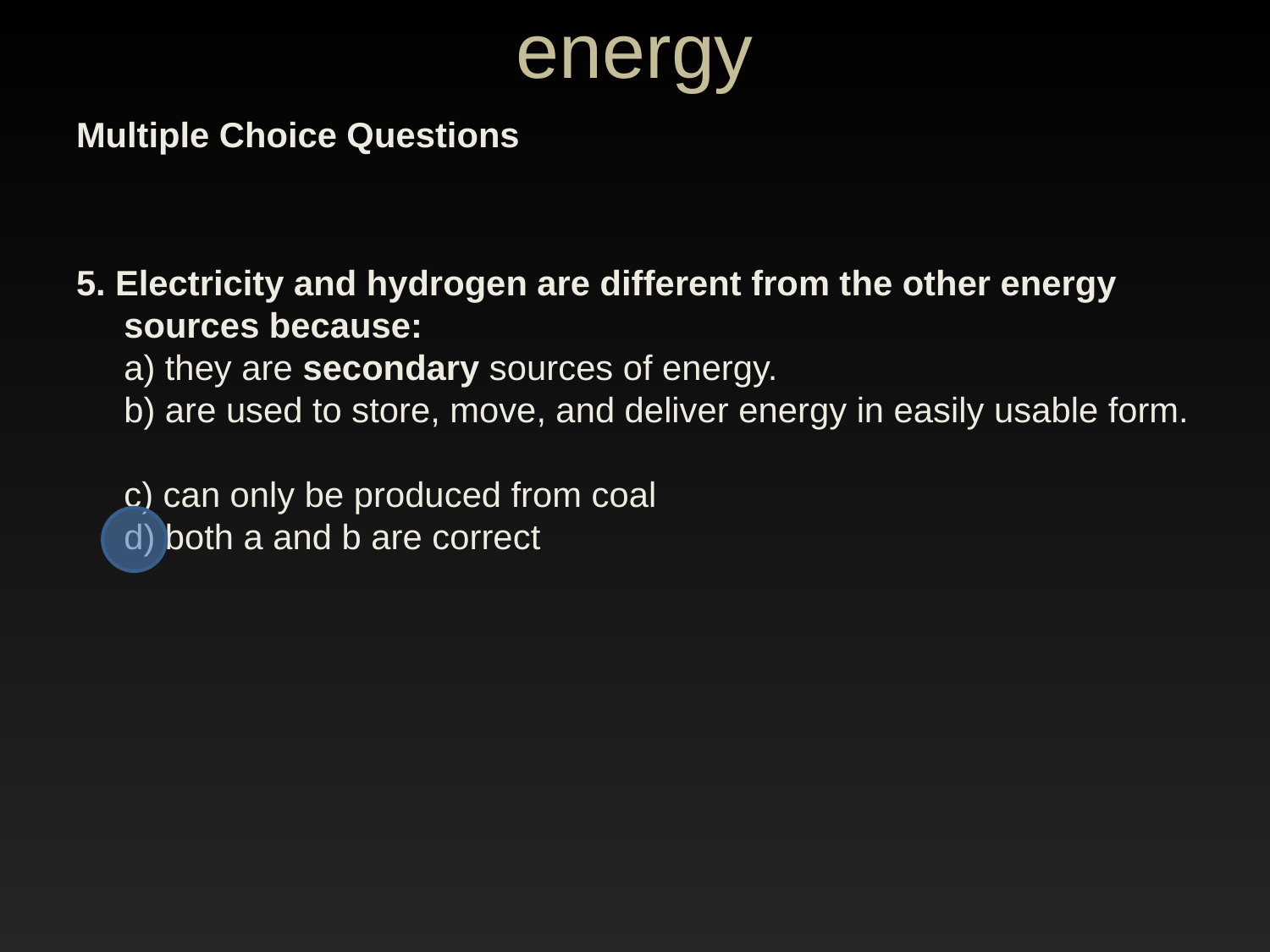

# energy
Multiple Choice Questions

5. Electricity and hydrogen are different from the other energy sources because:
a) they are secondary sources of energy.
b) are used to store, move, and deliver energy in easily usable form.
c) can only be produced from coal
d) both a and b are correct